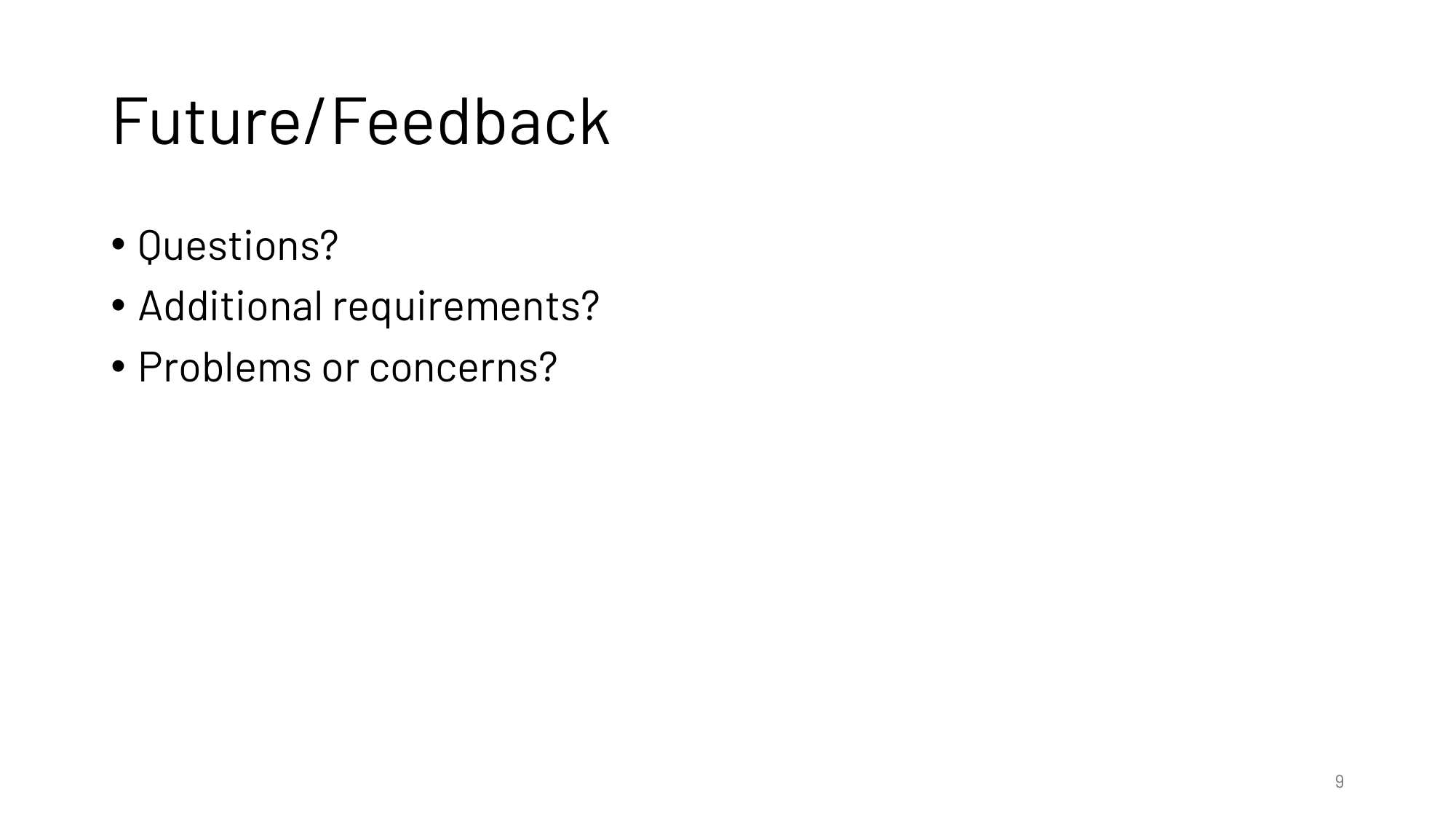

# Future/Feedback
Questions?
Additional requirements?
Problems or concerns?
9